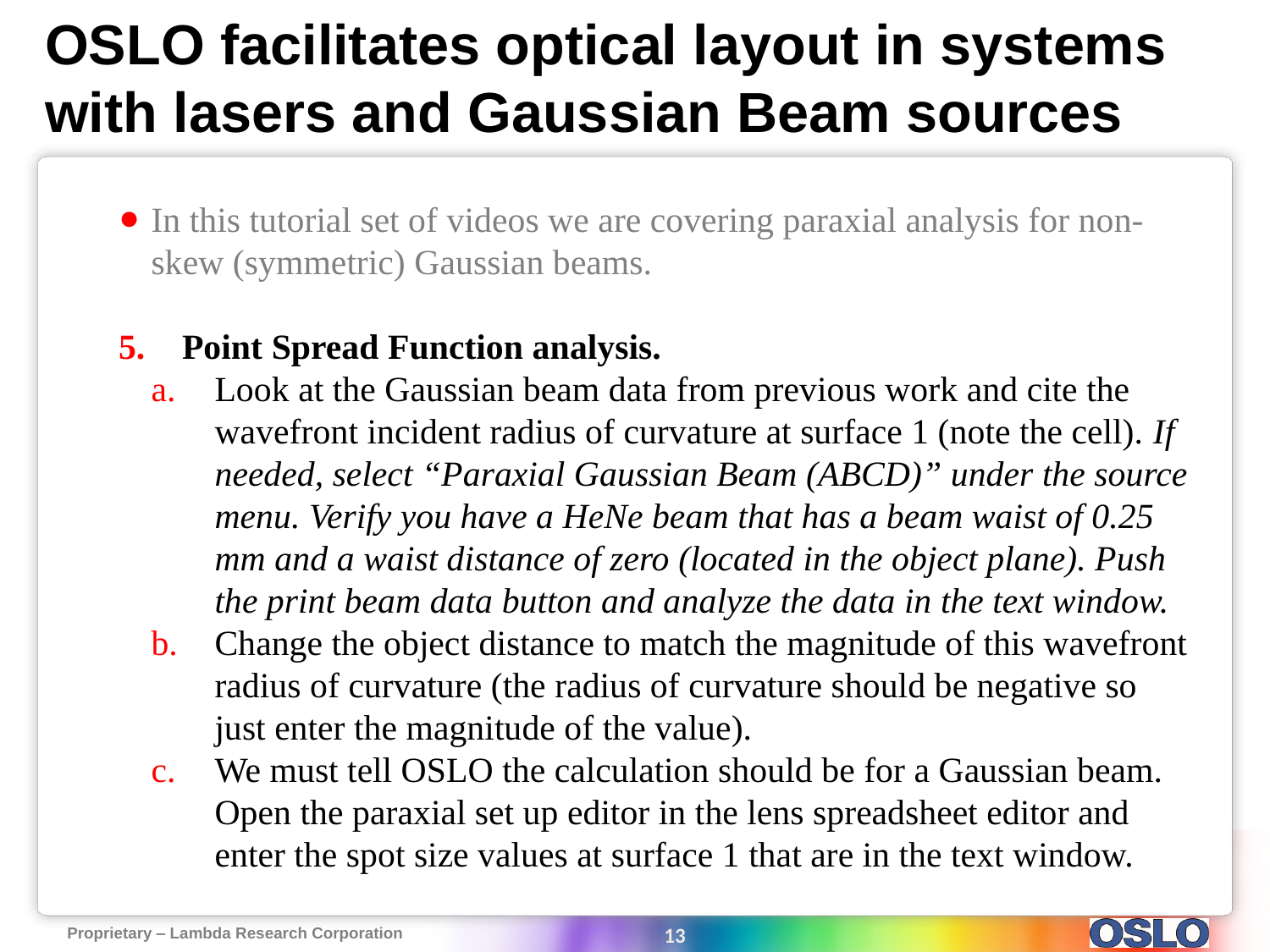

# OSLO facilitates optical layout in systems with lasers and Gaussian Beam sources
In this tutorial set of videos we are covering paraxial analysis for non-skew (symmetric) Gaussian beams.

Point Spread Function analysis.
Look at the Gaussian beam data from previous work and cite the wavefront incident radius of curvature at surface 1 (note the cell). If needed, select “Paraxial Gaussian Beam (ABCD)” under the source menu. Verify you have a HeNe beam that has a beam waist of 0.25 mm and a waist distance of zero (located in the object plane). Push the print beam data button and analyze the data in the text window.
Change the object distance to match the magnitude of this wavefront radius of curvature (the radius of curvature should be negative so just enter the magnitude of the value).
We must tell OSLO the calculation should be for a Gaussian beam. Open the paraxial set up editor in the lens spreadsheet editor and enter the spot size values at surface 1 that are in the text window.

13